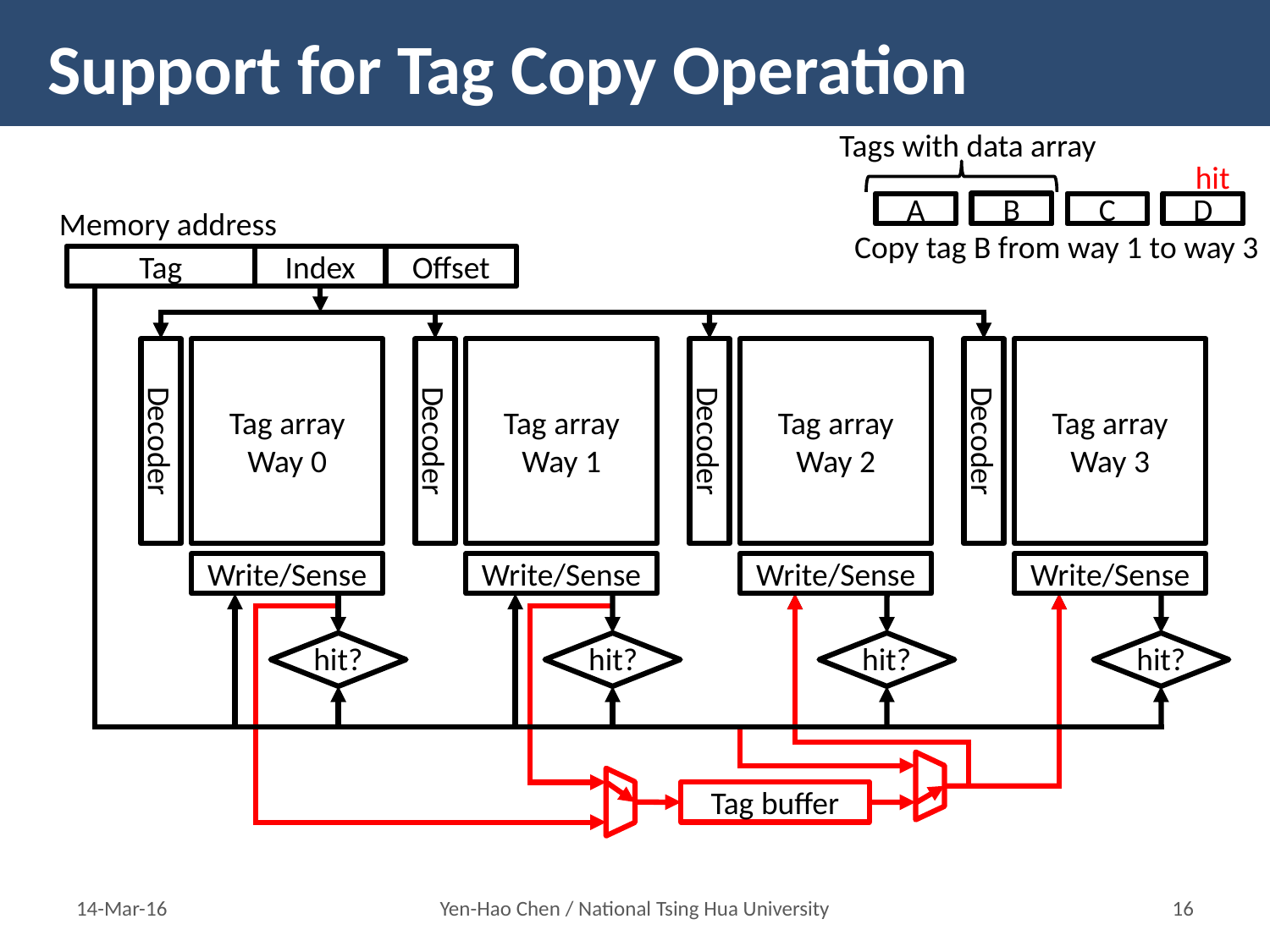

# Support for Tag Copy Operation

Tags with data array
hit
B
D
A
A
B
C
C
D
D
Memory address
Copy tag B from way 1 to way 3
Tag
Index
Offset
Tag array
Way 0
Tag array
Way 1
Tag array
Way 2
Tag array
Way 3
Decoder
Decoder
Decoder
Decoder
Write/Sense
Write/Sense
Write/Sense
Write/Sense

hit?

hit?

hit?

hit?

Tag buffer

14-Mar-16
Yen-Hao Chen / National Tsing Hua University
16